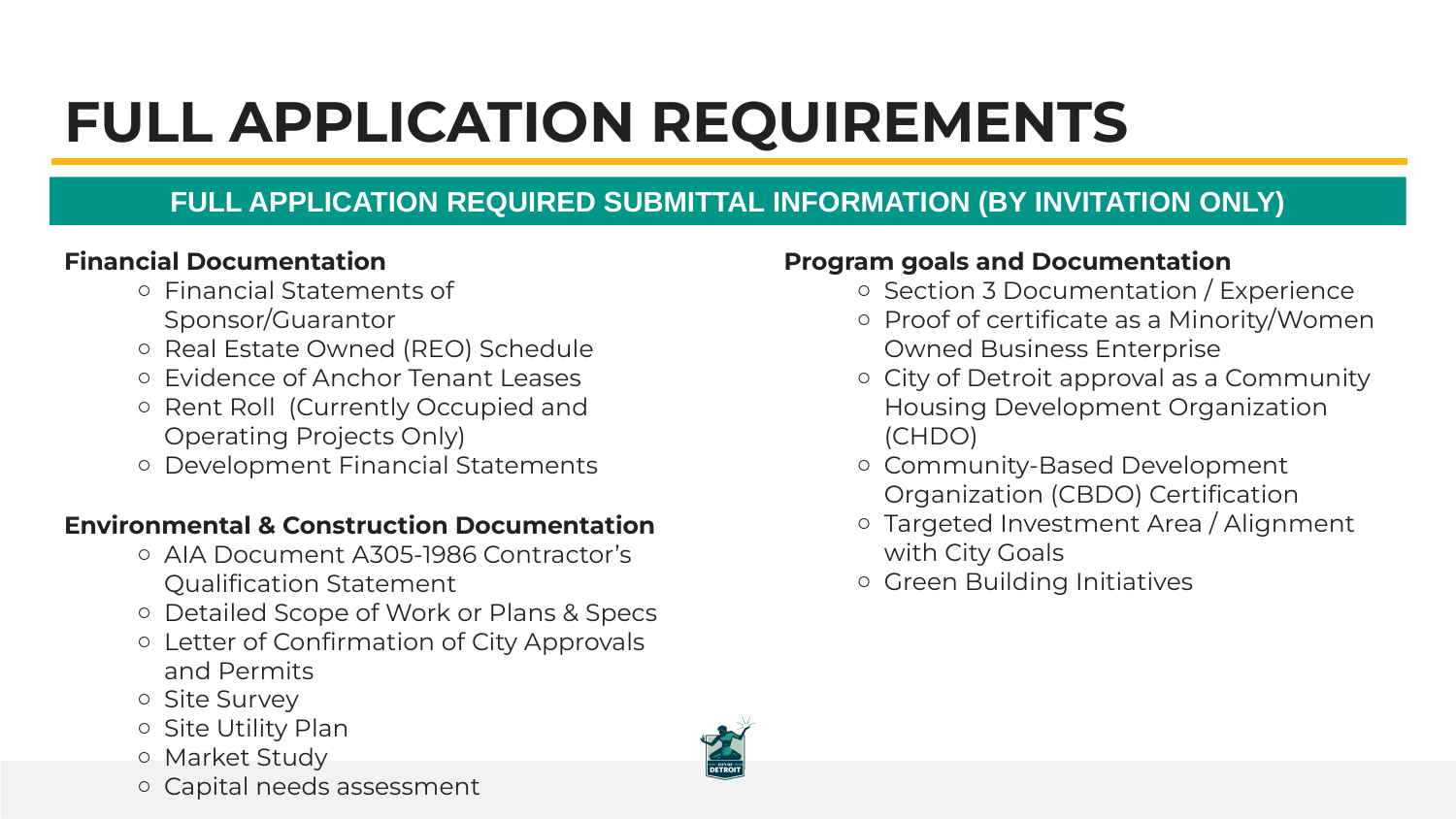

# FULL APPLICATION REQUIREMENTS
FULL APPLICATION REQUIRED SUBMITTAL INFORMATION (BY INVITATION ONLY)
Financial Documentation
Financial Statements of Sponsor/Guarantor
Real Estate Owned (REO) Schedule
Evidence of Anchor Tenant Leases
Rent Roll  (Currently Occupied and Operating Projects Only)
Development Financial Statements

Environmental & Construction Documentation
AIA Document A305-1986 Contractor’s Qualification Statement
Detailed Scope of Work or Plans & Specs
Letter of Confirmation of City Approvals and Permits
Site Survey
Site Utility Plan
Market Study
Capital needs assessment

Program goals and Documentation
Section 3 Documentation / Experience
Proof of certificate as a Minority/Women Owned Business Enterprise
City of Detroit approval as a Community Housing Development Organization (CHDO)
Community-Based Development Organization (CBDO) Certification
Targeted Investment Area / Alignment with City Goals
Green Building Initiatives